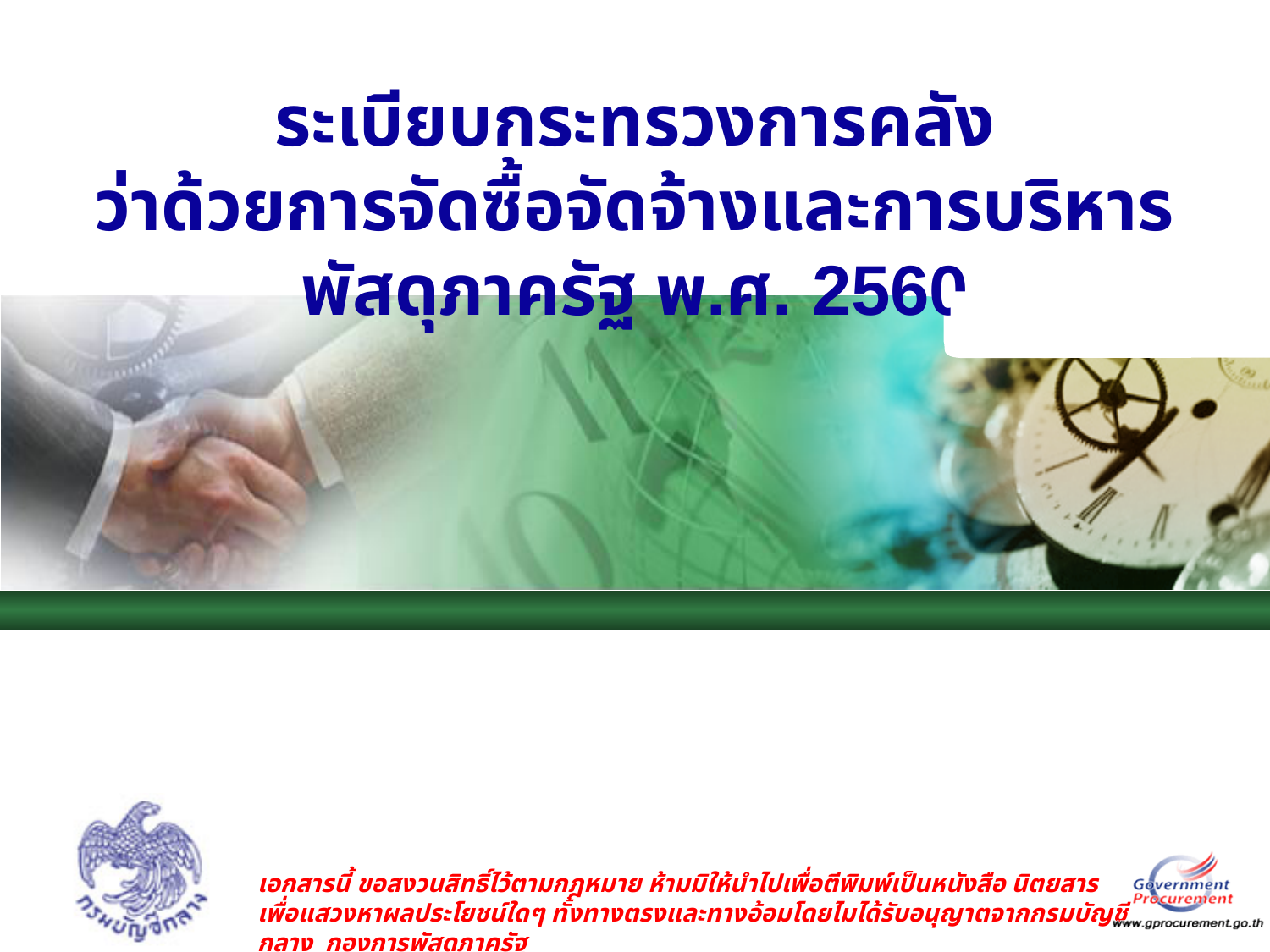

# ระเบียบกระทรวงการคลัง ว่าด้วยการจัดซื้อจัดจ้างและการบริหารพัสดุภาครัฐ พ.ศ. 2560